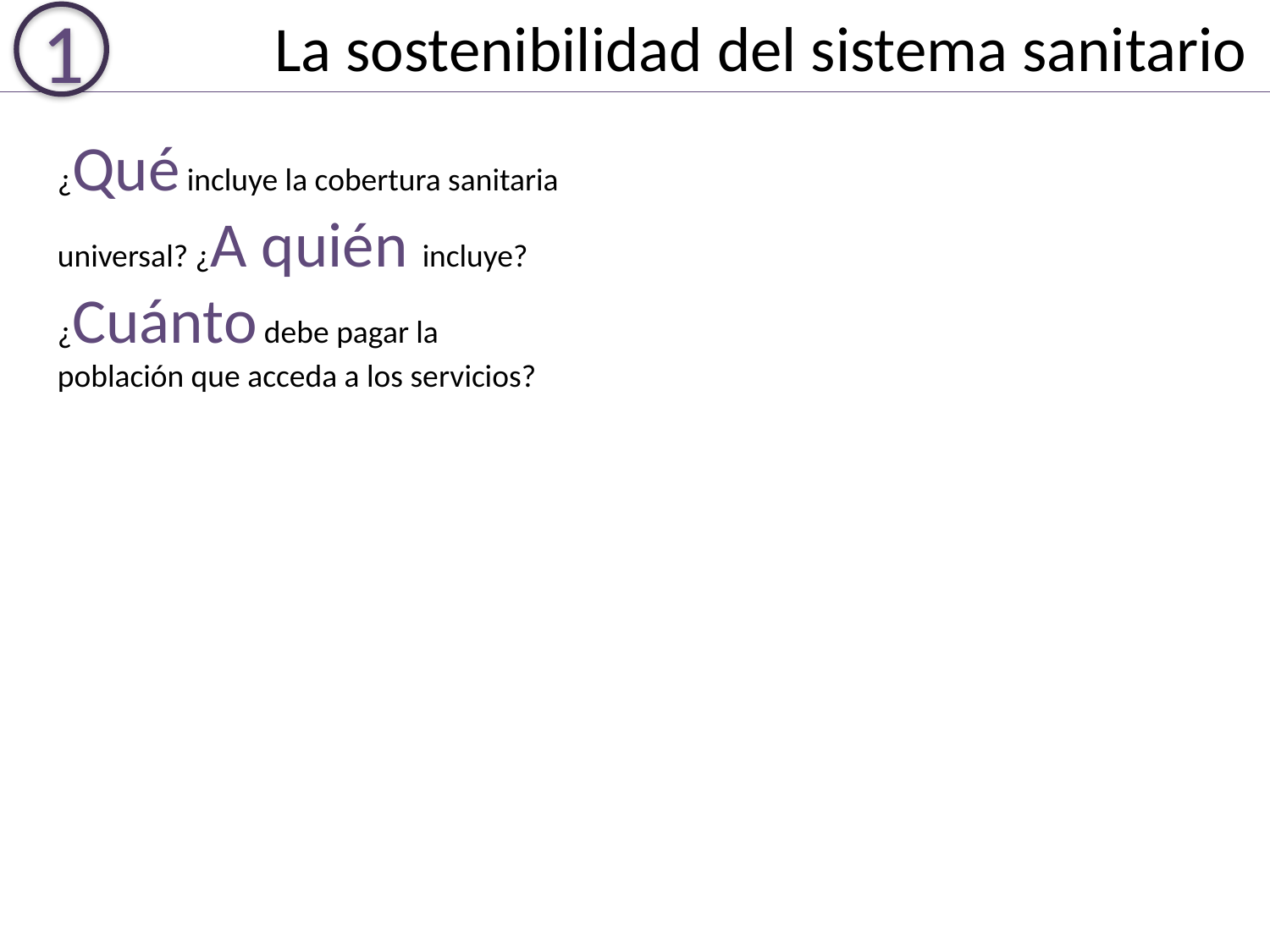

La sostenibilidad del sistema sanitario
1
¿Qué incluye la cobertura sanitaria universal? ¿A quién incluye? ¿Cuánto debe pagar la población que acceda a los servicios?